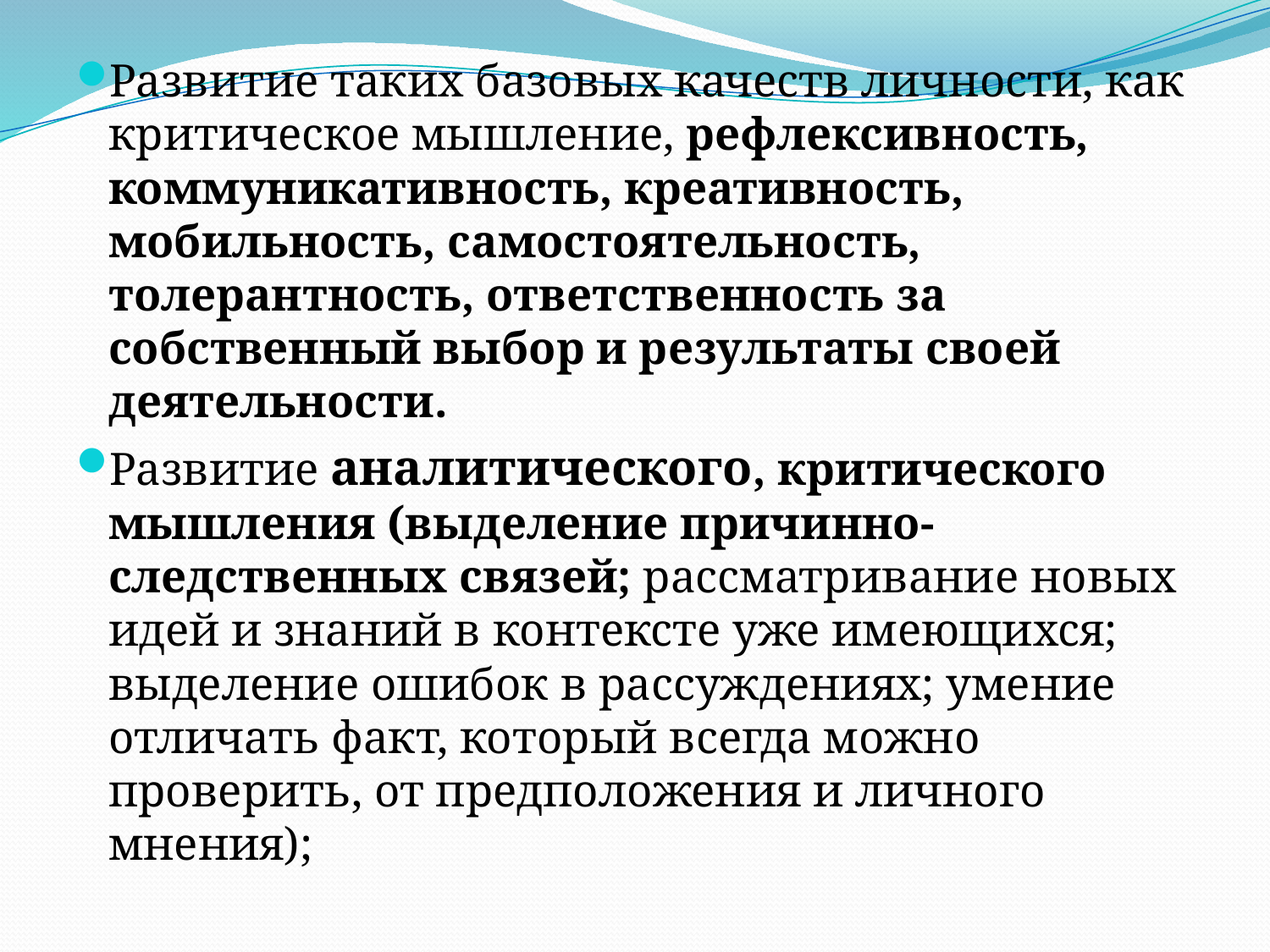

Развитие таких базовых качеств личности, как критическое мышление, рефлексивность, коммуникативность, креативность, мобильность, самостоятельность, толерантность, ответственность за собственный выбор и результаты своей деятельности.
Развитие аналитического, критического мышления (выделение причинно-следственных связей; рассматривание новых идей и знаний в контексте уже имеющихся; выделение ошибок в рассуждениях; умение отличать факт, который всегда можно проверить, от предположения и личного мнения);

#